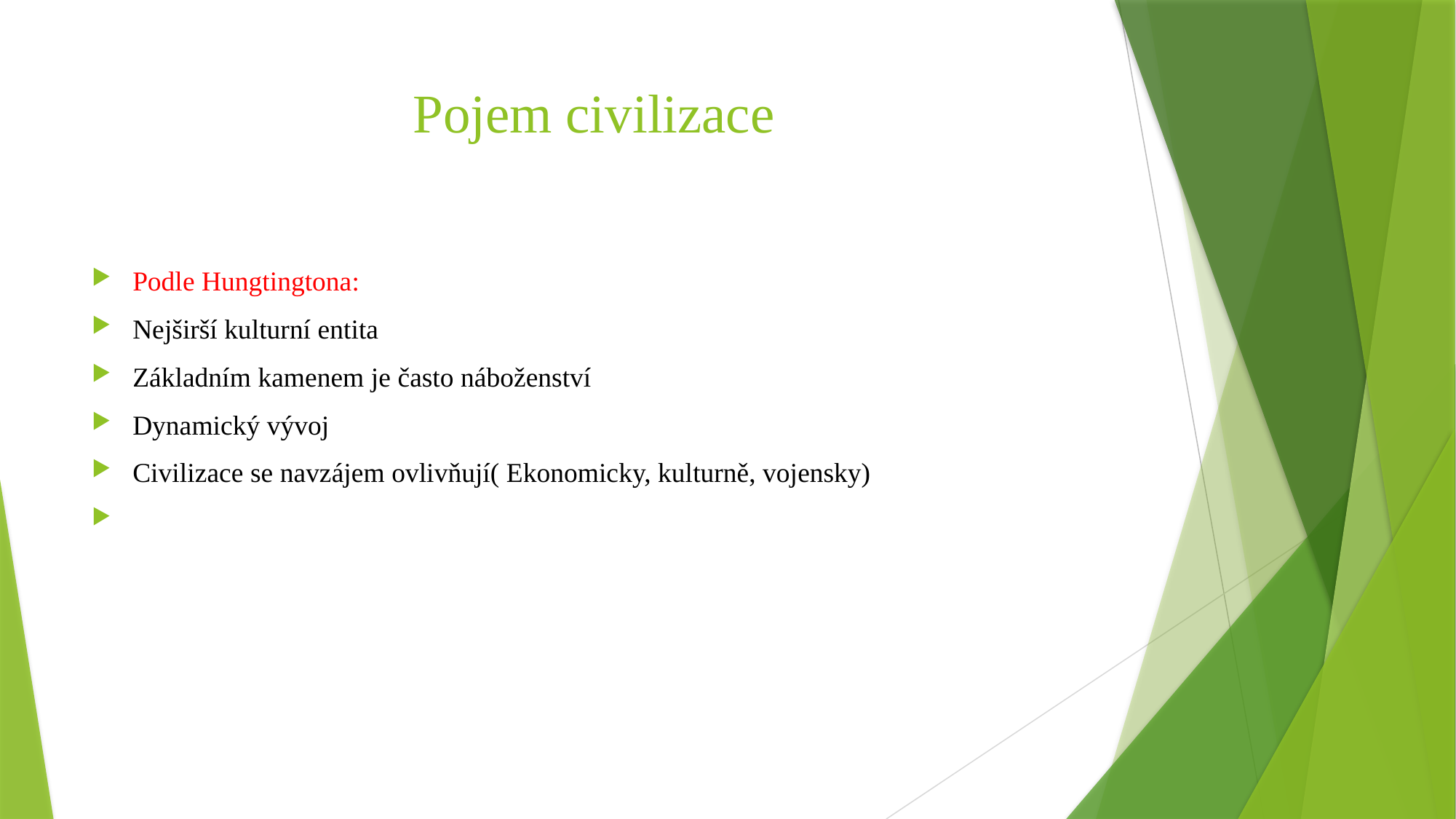

# Pojem civilizace
Podle Hungtingtona:
Nejširší kulturní entita
Základním kamenem je často náboženství
Dynamický vývoj
Civilizace se navzájem ovlivňují( Ekonomicky, kulturně, vojensky)